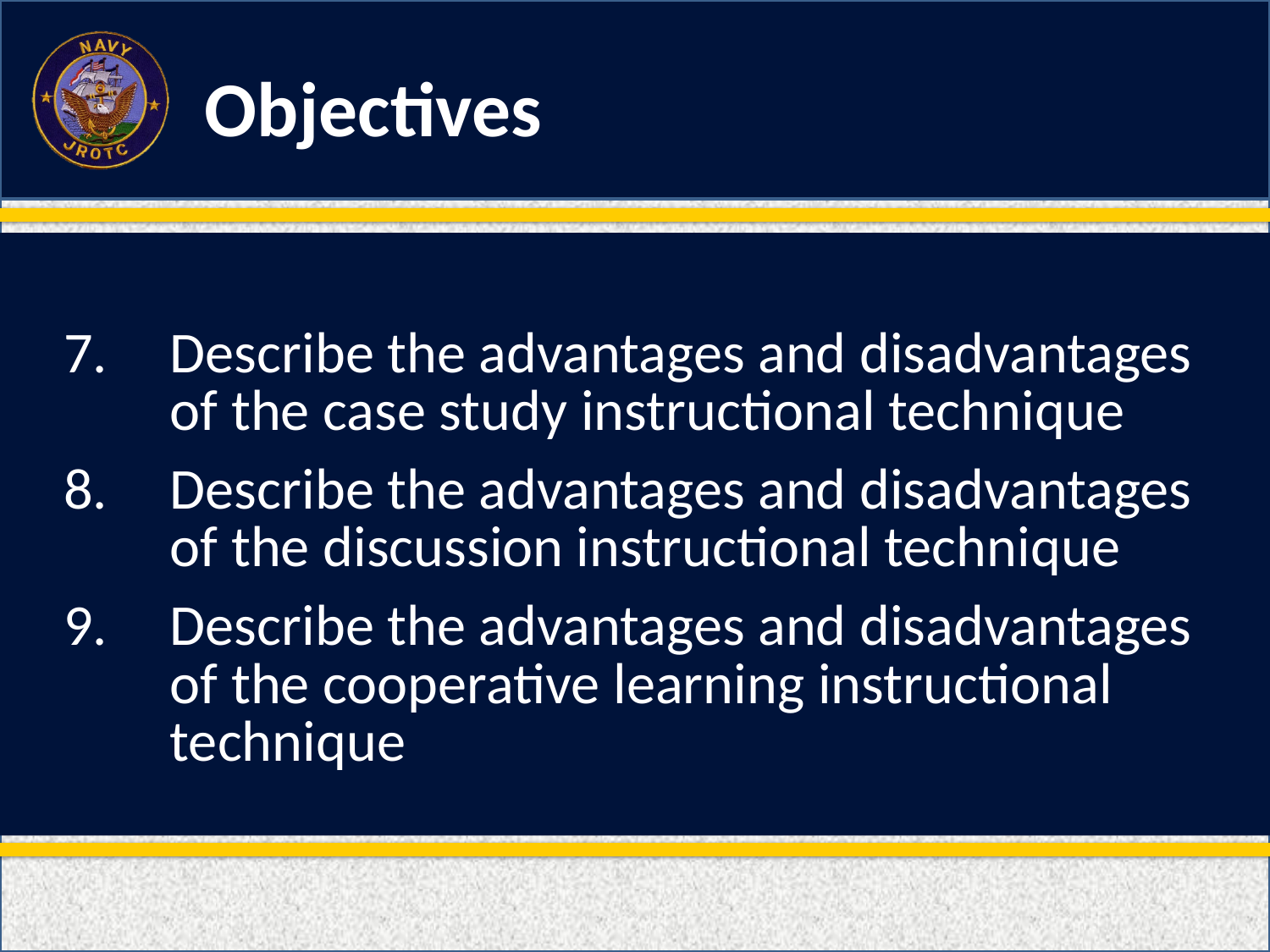

Describe the advantages and disadvantages of the case study instructional technique
Describe the advantages and disadvantages of the discussion instructional technique
Describe the advantages and disadvantages of the cooperative learning instructional technique